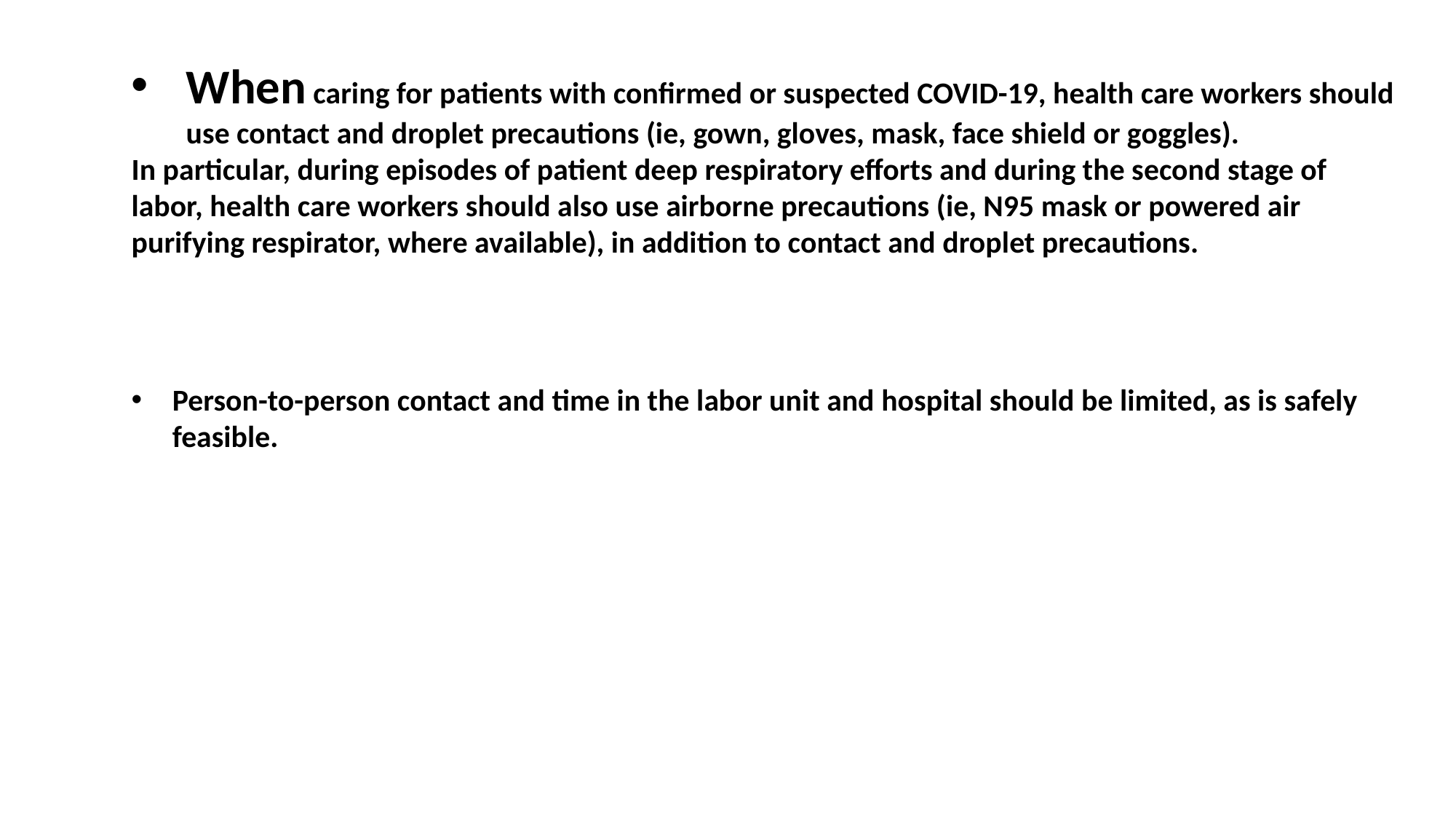

When caring for patients with confirmed or suspected COVID-19, health care workers should use contact and droplet precautions (ie, gown, gloves, mask, face shield or goggles).
In particular, during episodes of patient deep respiratory efforts and during the second stage of labor, health care workers should also use airborne precautions (ie, N95 mask or powered air purifying respirator, where available), in addition to contact and droplet precautions.
Person-to-person contact and time in the labor unit and hospital should be limited, as is safely feasible.